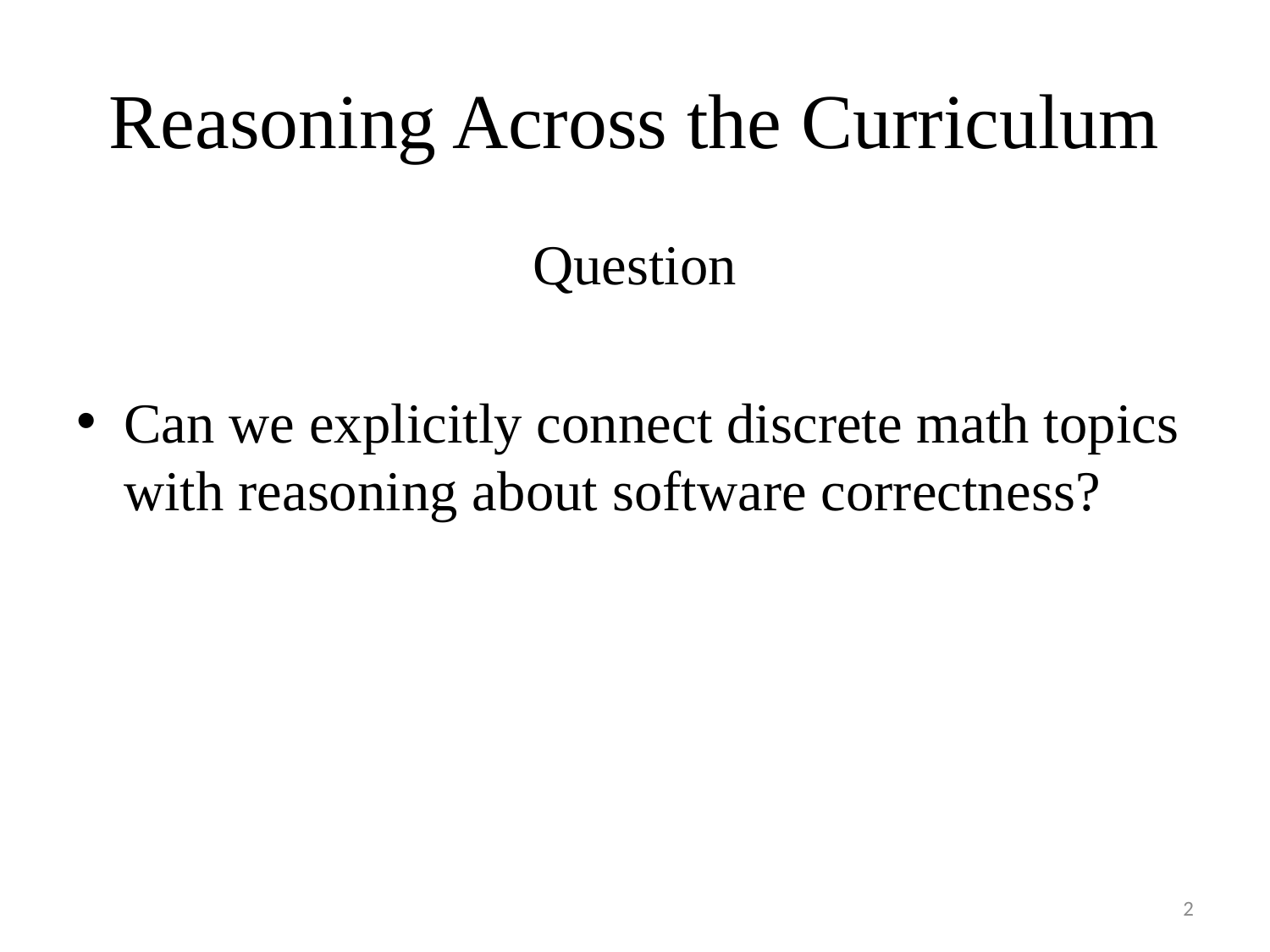

# Reasoning Across the Curriculum
Question

Can we explicitly connect discrete math topics with reasoning about software correctness?

2